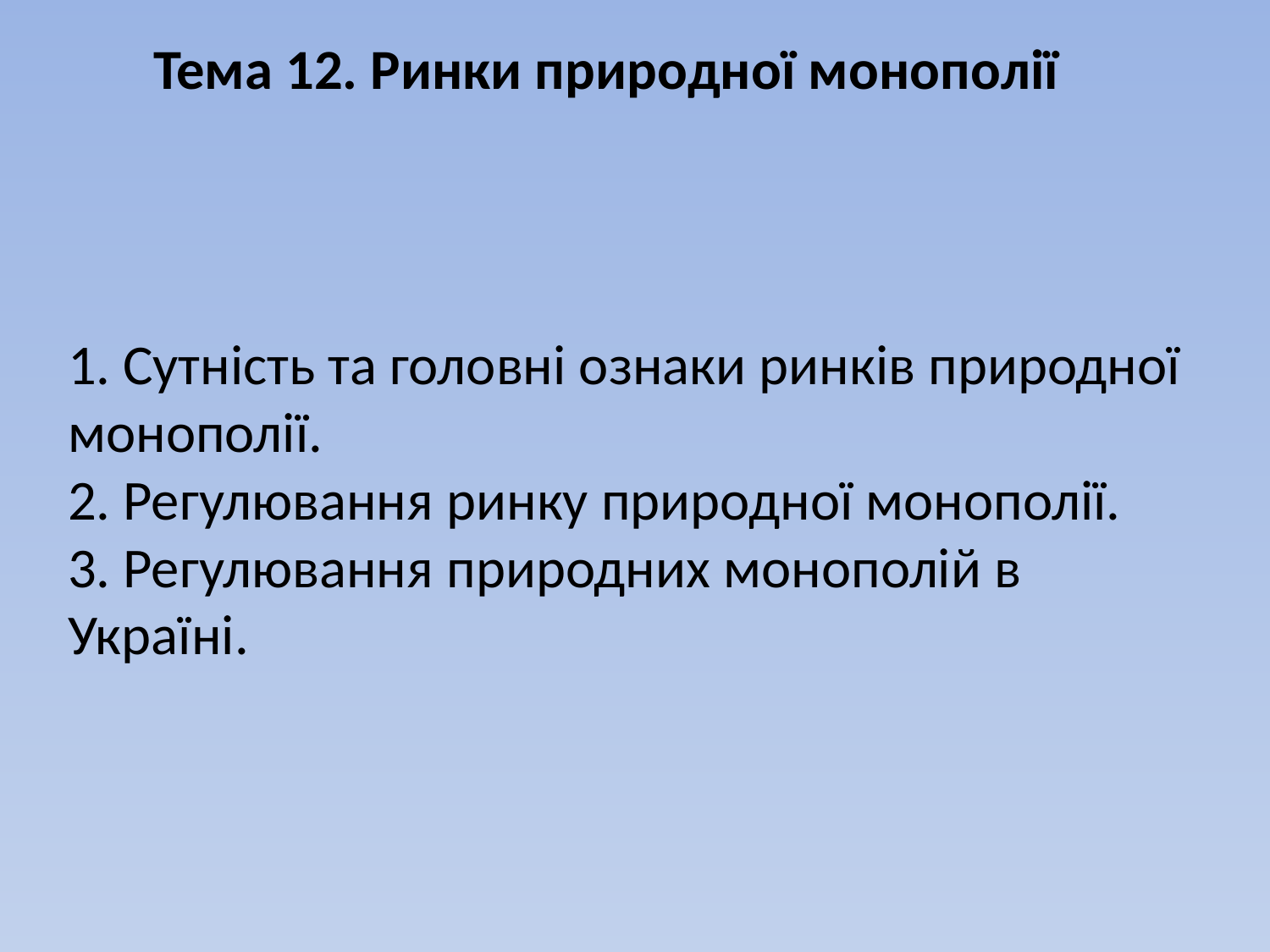

Тема 12. Ринки природної монополії

# 1. Сутність та головні ознаки ринків природної монополії. 2. Регулювання ринку природної монополії. 3. Регулювання природних монополій в Україні.